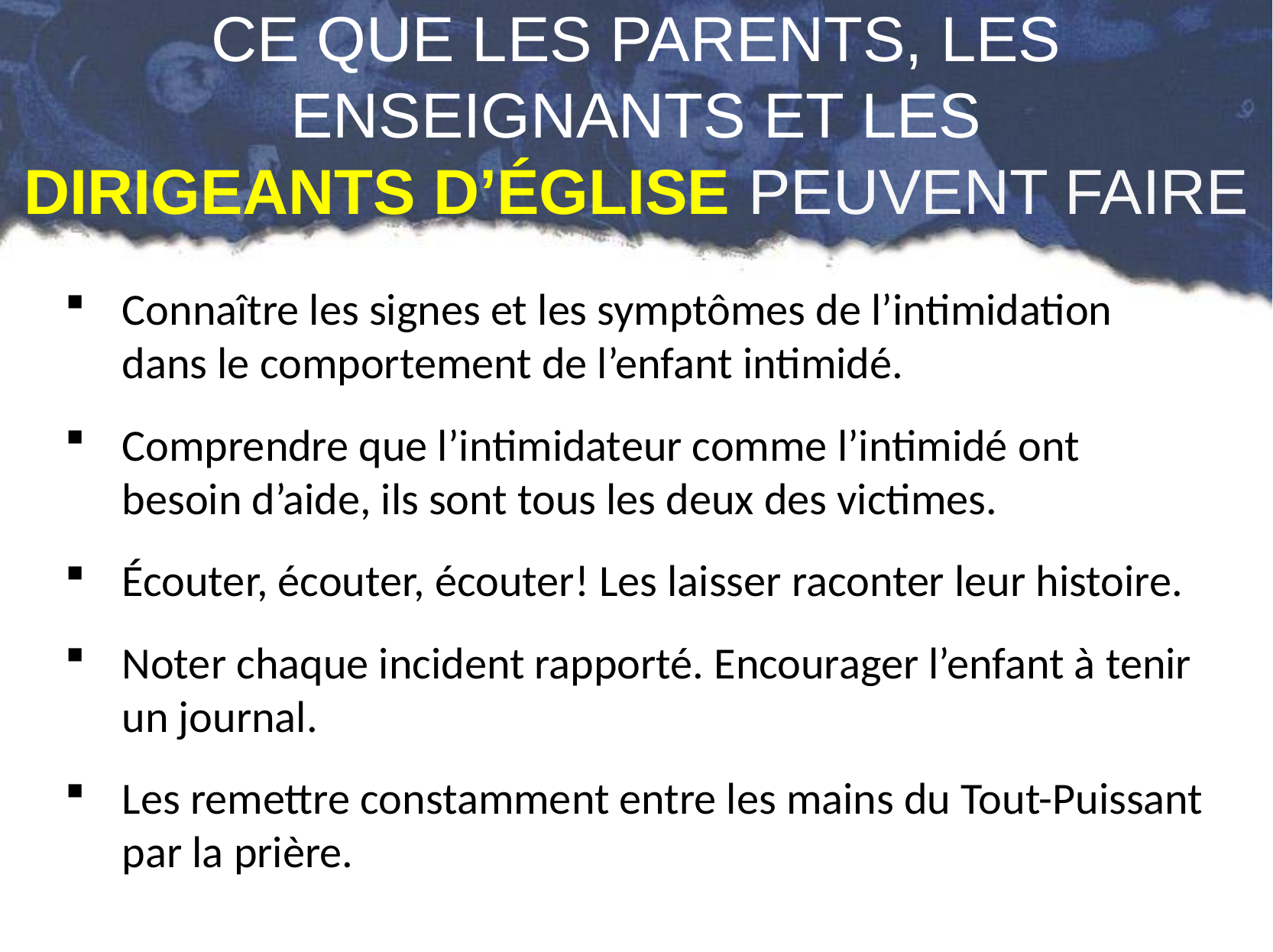

# CE QUE LES PARENTS, LES ENSEIGNANTS ET LES DIRIGEANTS D’ÉGLISE PEUVENT FAIRE
Connaître les signes et les symptômes de l’intimidation dans le comportement de l’enfant intimidé.
Comprendre que l’intimidateur comme l’intimidé ont besoin d’aide, ils sont tous les deux des victimes.
Écouter, écouter, écouter! Les laisser raconter leur histoire.
Noter chaque incident rapporté. Encourager l’enfant à tenir un journal.
Les remettre constamment entre les mains du Tout-Puissant par la prière.